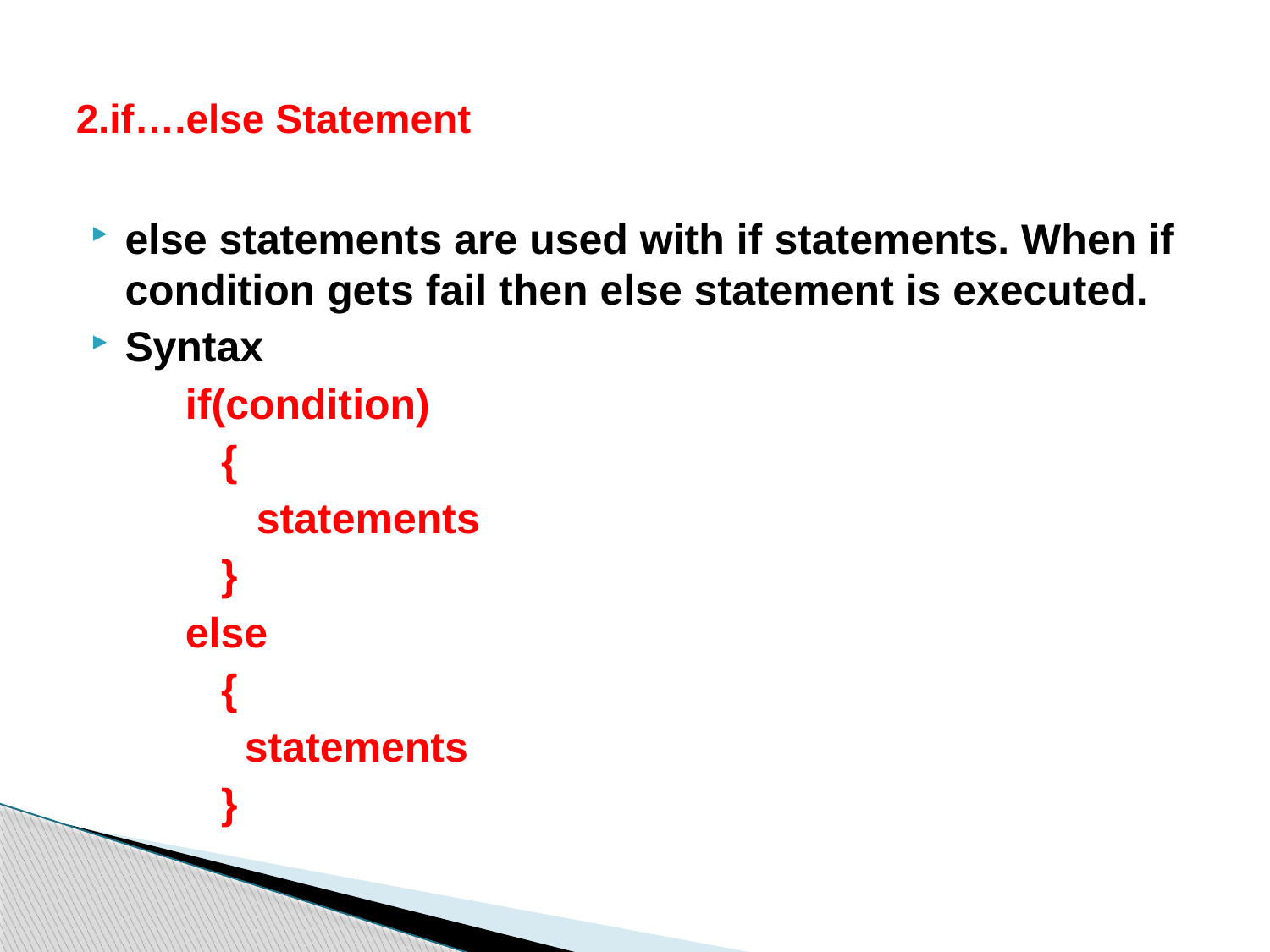

# 2.if….else Statement
else statements are used with if statements. When if condition gets fail then else statement is executed.
Syntax
        if(condition)
           {
              statements
           }
        else
           {
             statements
           }